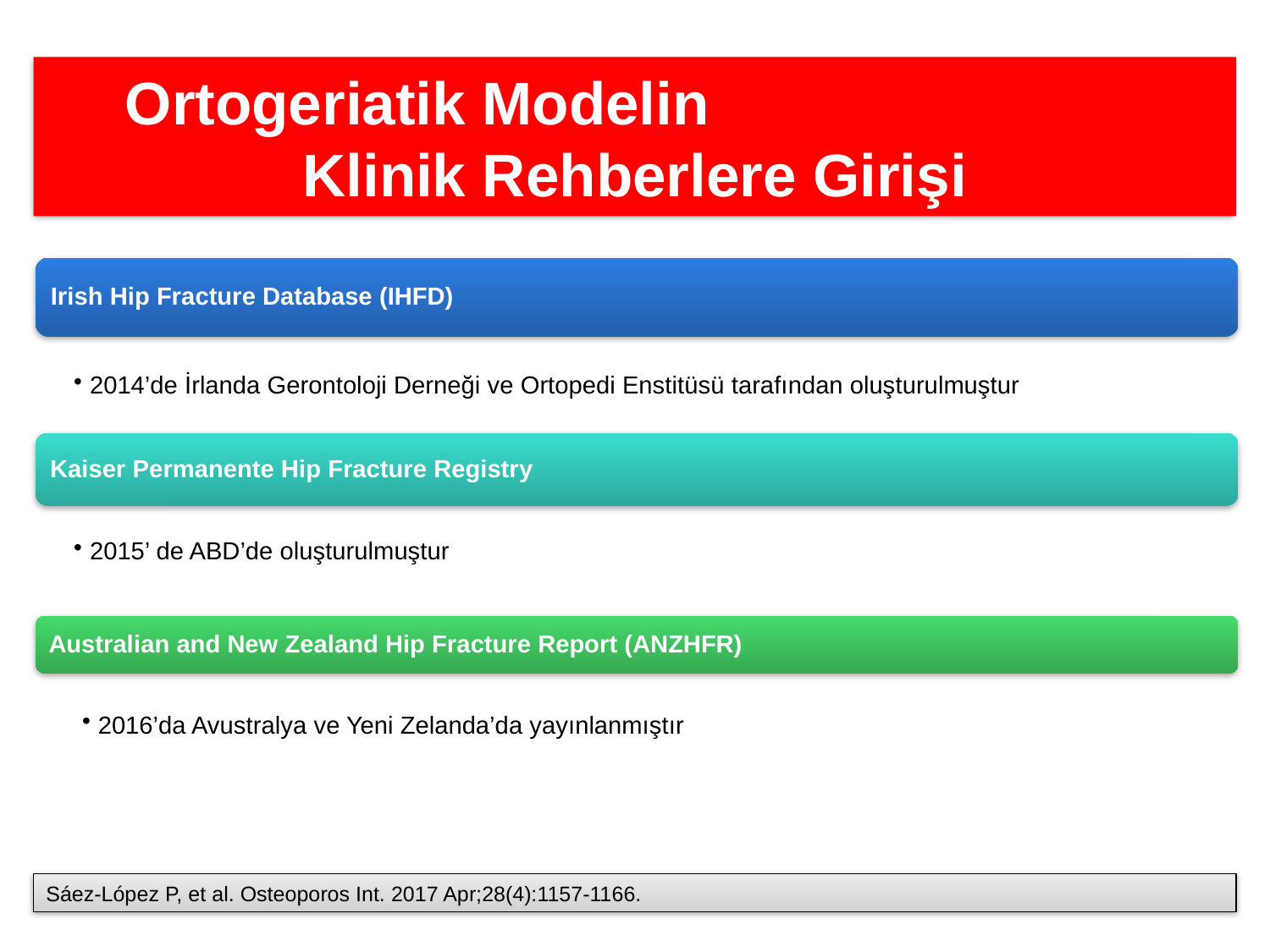

Ortogeriatik Modelin                           Klinik Rehberlere Girişi
Irish Hip Fracture Database (IHFD)
2014’de İrlanda Gerontoloji Derneği ve Ortopedi Enstitüsü tarafından oluşturulmuştur
Kaiser Permanente Hip Fracture Registry
2015’ de ABD’de oluşturulmuştur
Australian and New Zealand Hip Fracture Report (ANZHFR)

2016’da Avustralya ve Yeni Zelanda’da yayınlanmıştır

Sáez-López P, et al. Osteoporos Int. 2017 Apr;28(4):1157-1166.